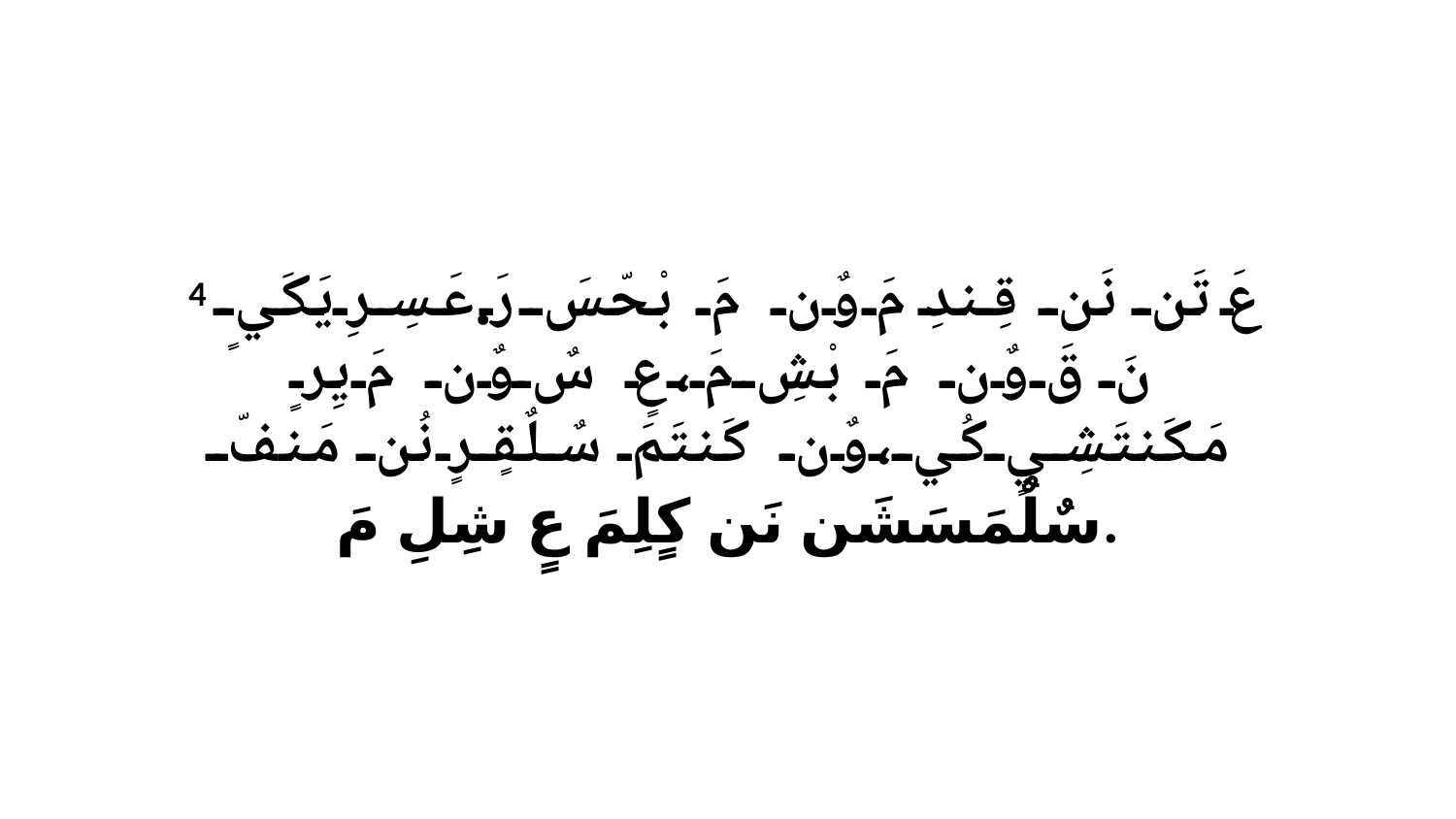

4 عَ تَن نَن قِندِ مَ وٌن مَ بْحّسَ رَ.عَسِرِيَكَيٍ نَ قَ وٌن مَ بْشِ مَ،عٍ سٌ وٌن مَ يِرٍ مَكَنتَشِيٍ كُي،وٌن كَنتَمَ سٌلٌقٍرٍ نُن مَنفّ سٌلٌمَسَشَن نَن كٍلِمَ عٍ شِلِ مَ.